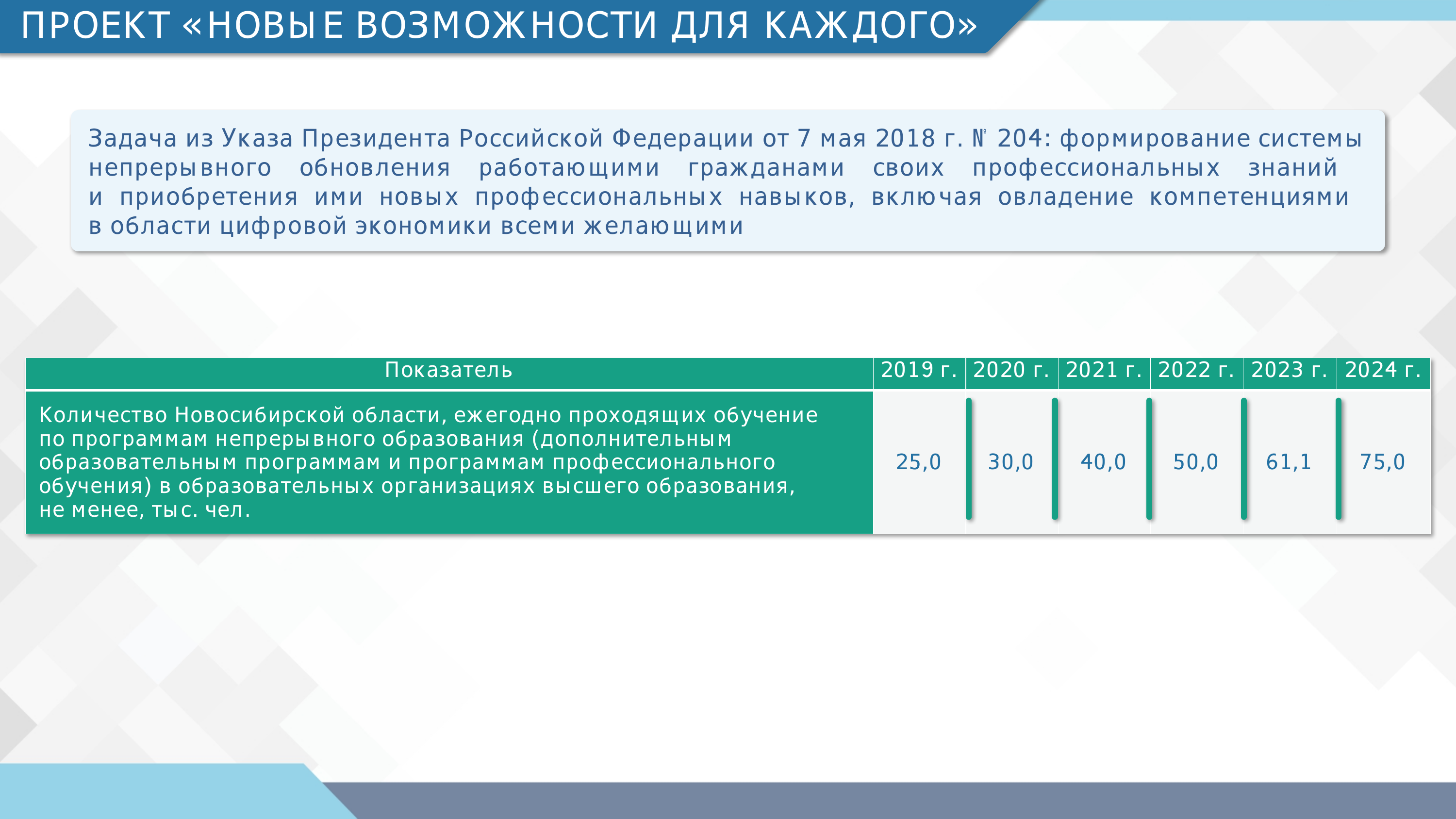

ПРОЕКТ «НОВЫЕ ВОЗМОЖНОСТИ ДЛЯ КАЖДОГО»
Задача из Указа Президента Российской Федерации от 7 мая 2018 г. № 204: формирование системы непрерывного обновления работающими гражданами своих профессиональных знаний
и приобретения ими новых профессиональных навыков, включая овладение компетенциями
в области цифровой экономики всеми желающими
| Показатель | 2019 г. | 2020 г. | 2021 г. | 2022 г. | 2023 г. | 2024 г. |
| --- | --- | --- | --- | --- | --- | --- |
| Количество Новосибирской области, ежегодно проходящих обучение по программам непрерывного образования (дополнительным образовательным программам и программам профессионального обучения) в образовательных организациях высшего образования, не менее, тыс. чел. | 25,0 | 30,0 | 40,0 | 50,0 | 61,1 | 75,0 |